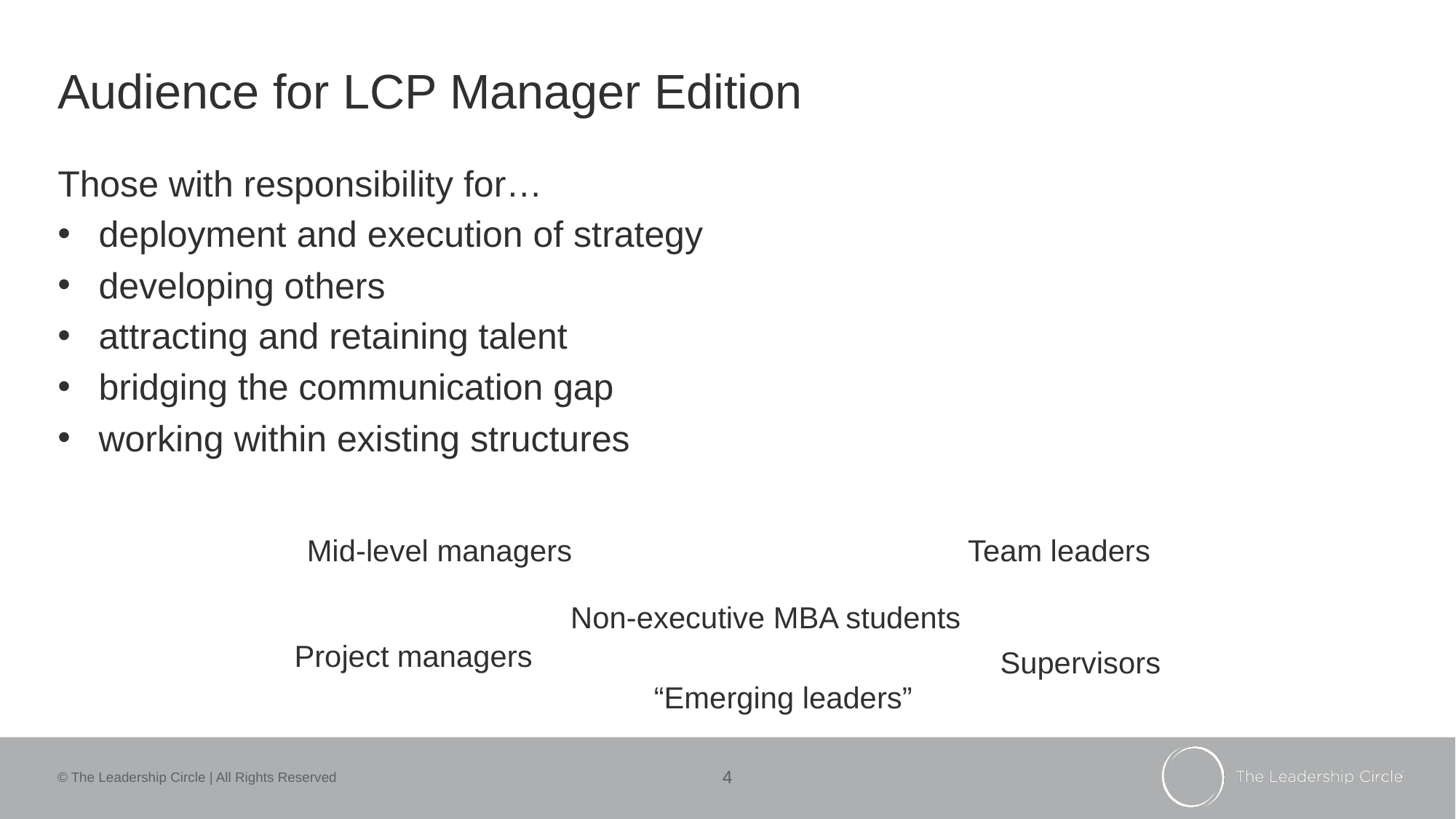

# Audience for LCP Manager Edition
Those with responsibility for…
deployment and execution of strategy
developing others
attracting and retaining talent
bridging the communication gap
working within existing structures

Mid-level managers
Team leaders
Non-executive MBA students
Project managers
Supervisors
“Emerging leaders”